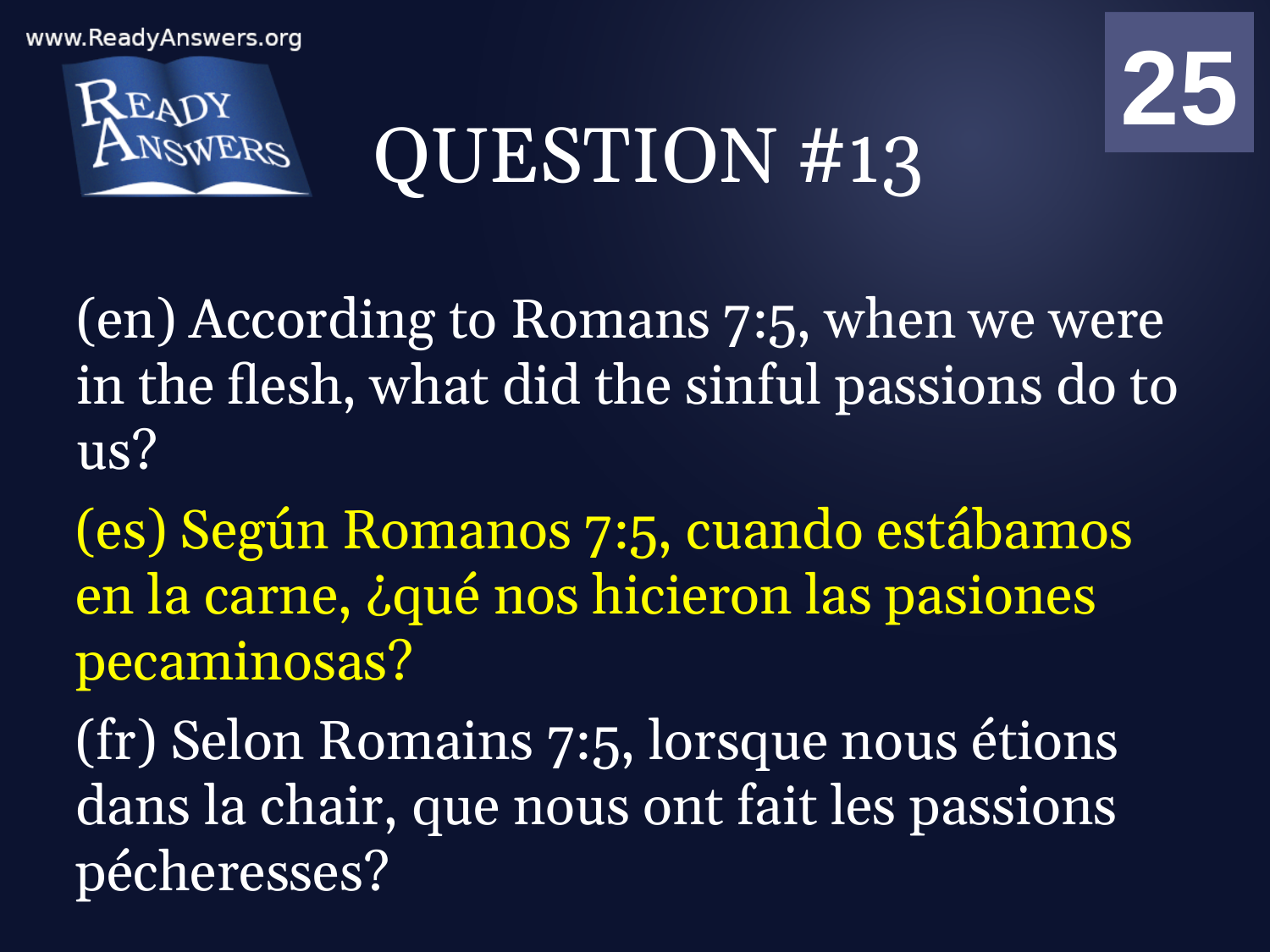

01
02
03
04
05
06
07
08
09
10
11
12
13
14
15
16
17
18
19
20
21
22
23
24
25
00
# QUESTION #13
(en) According to Romans 7:5, when we were in the flesh, what did the sinful passions do to us?
(es) Según Romanos 7:5, cuando estábamos en la carne, ¿qué nos hicieron las pasiones pecaminosas?
(fr) Selon Romains 7:5, lorsque nous étions dans la chair, que nous ont fait les passions pécheresses?